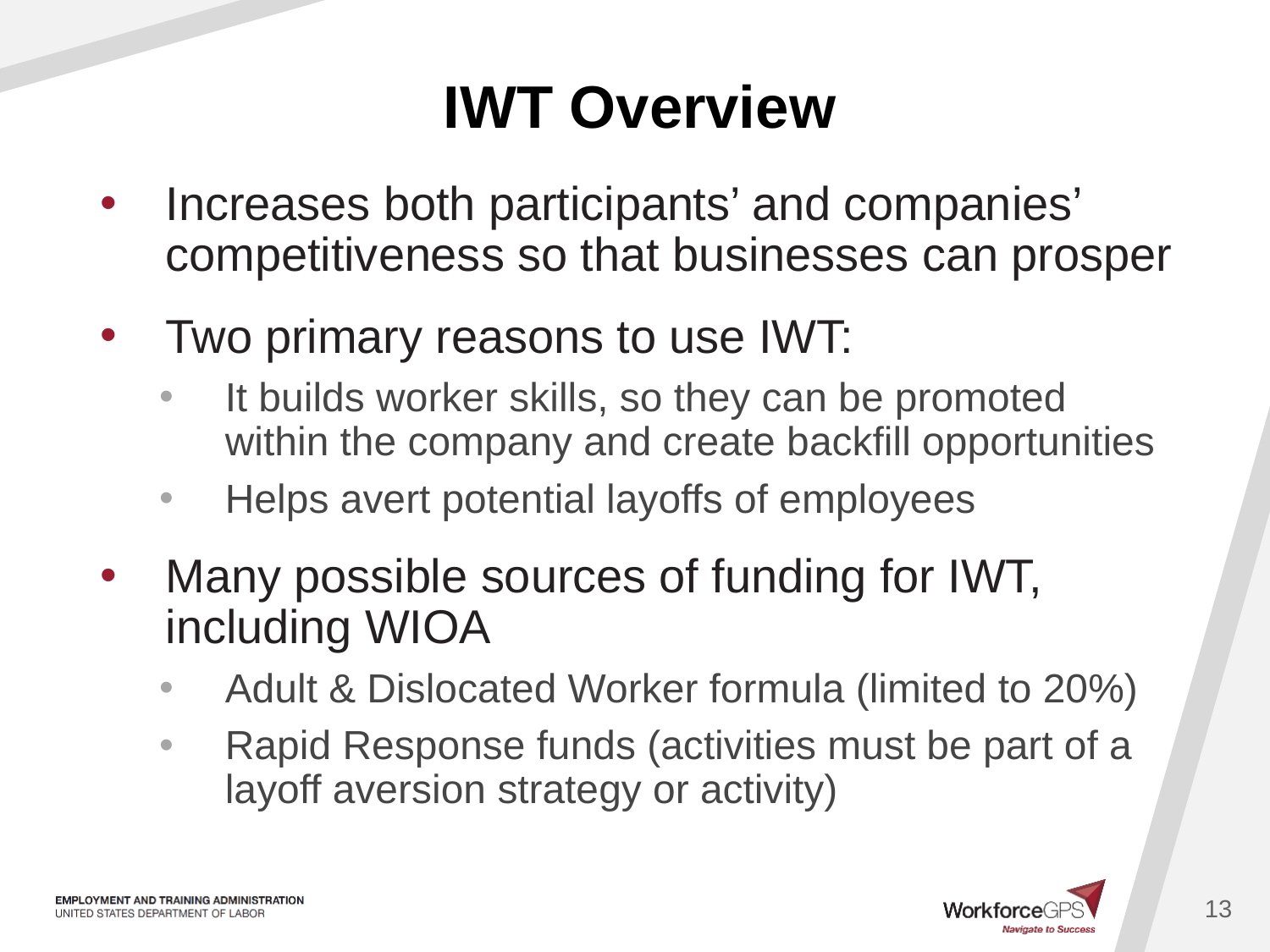

# IWT Overview
Increases both participants’ and companies’ competitiveness so that businesses can prosper
Two primary reasons to use IWT:
It builds worker skills, so they can be promoted within the company and create backfill opportunities
Helps avert potential layoffs of employees
Many possible sources of funding for IWT, including WIOA
Adult & Dislocated Worker formula (limited to 20%)
Rapid Response funds (activities must be part of a layoff aversion strategy or activity)
13